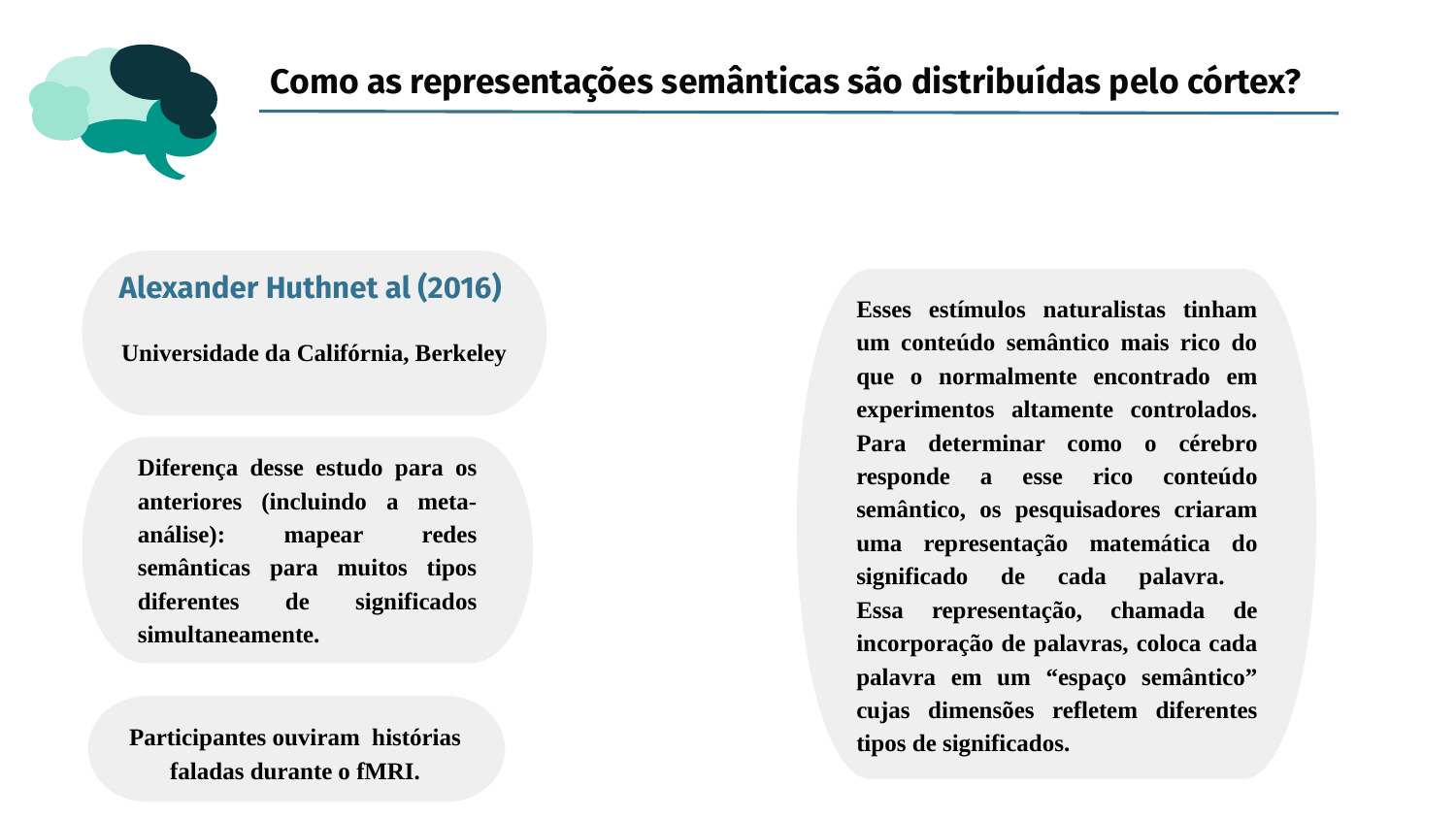

# Como as representações semânticas são distribuídas pelo córtex?

Alexander Huthnet al (2016)

Universidade da Califórnia, Berkeley

Esses estímulos naturalistas tinham um conteúdo semântico mais rico do que o normalmente encontrado em experimentos altamente controlados. Para determinar como o cérebro responde a esse rico conteúdo semântico, os pesquisadores criaram uma representação matemática do significado de cada palavra.
Essa representação, chamada de incorporação de palavras, coloca cada palavra em um “espaço semântico” cujas dimensões refletem diferentes tipos de significados.
Diferença desse estudo para os anteriores (incluindo a meta-análise): mapear redes semânticas para muitos tipos diferentes de significados simultaneamente.

Participantes ouviram  histórias faladas durante o fMRI.